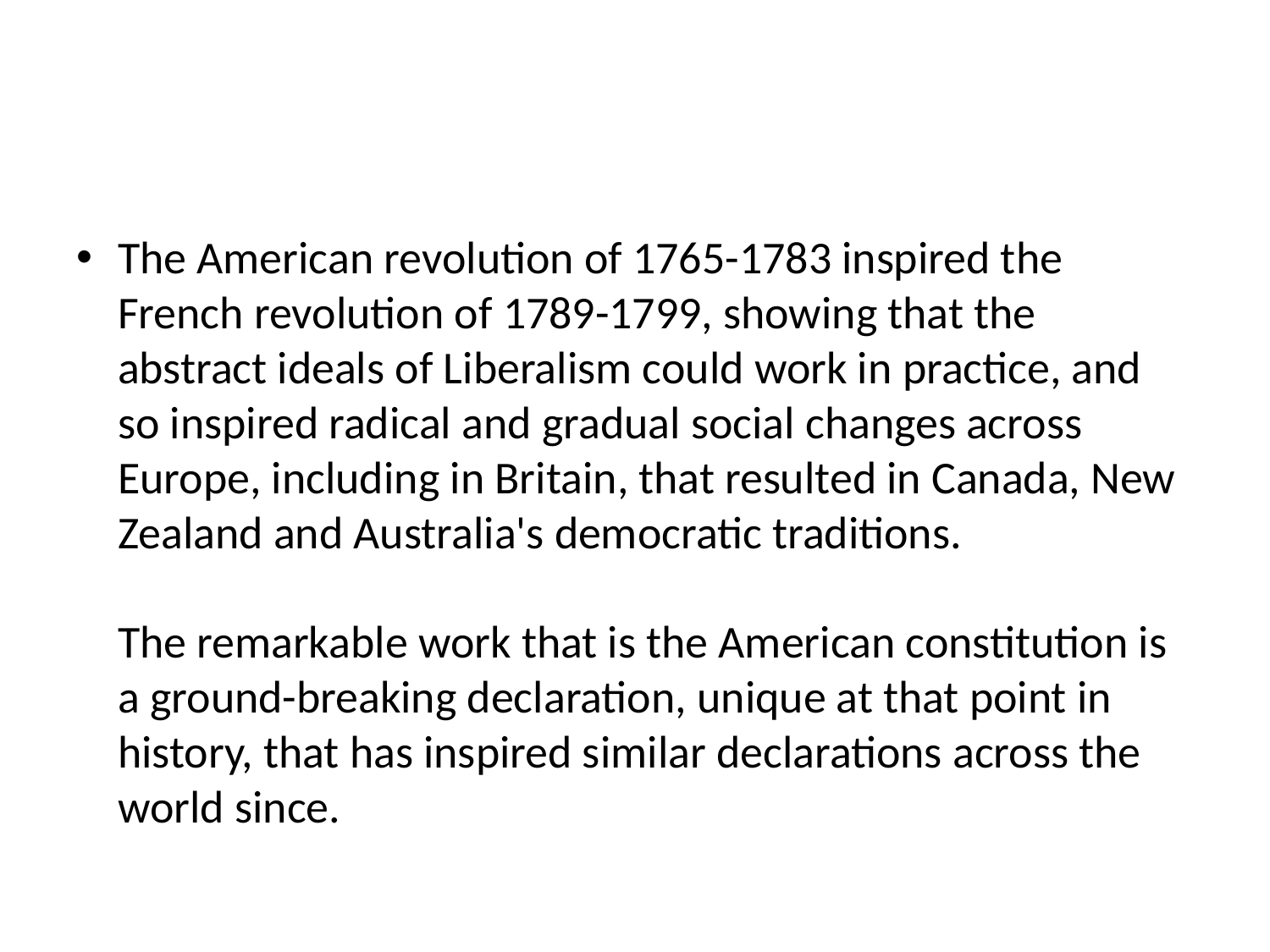

#
The American revolution of 1765-1783 inspired the French revolution of 1789-1799, showing that the abstract ideals of Liberalism could work in practice, and so inspired radical and gradual social changes across Europe, including in Britain, that resulted in Canada, New Zealand and Australia's democratic traditions.
The remarkable work that is the American constitution is a ground-breaking declaration, unique at that point in history, that has inspired similar declarations across the world since.